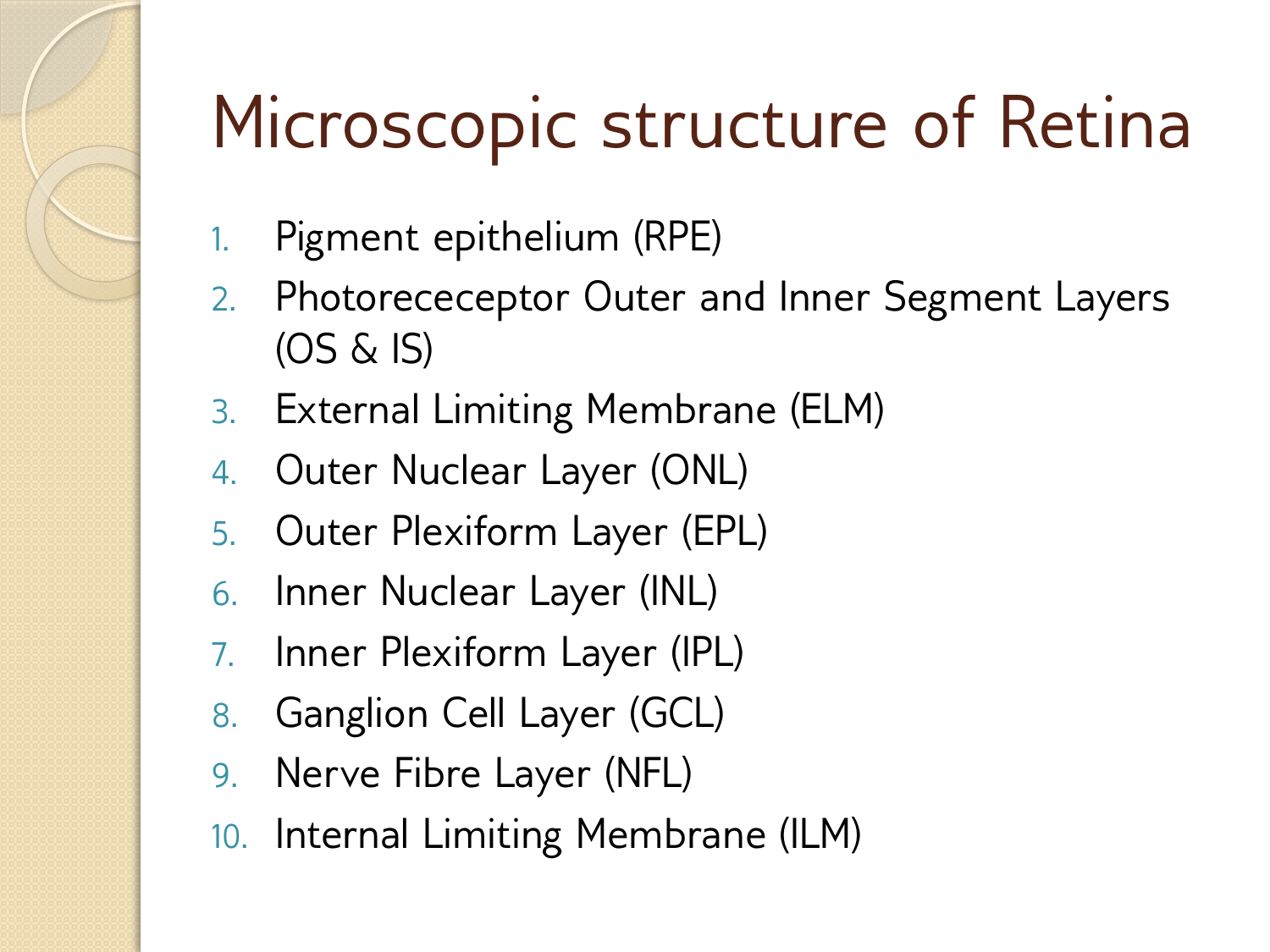

# Microscopic structure of Retina
Pigment epithelium (RPE)
Photorececeptor Outer and Inner Segment Layers (OS & IS)
External Limiting Membrane (ELM)
Outer Nuclear Layer (ONL)
Outer Plexiform Layer (EPL)
Inner Nuclear Layer (INL)
Inner Plexiform Layer (IPL)
Ganglion Cell Layer (GCL)
Nerve Fibre Layer (NFL)
Internal Limiting Membrane (ILM)